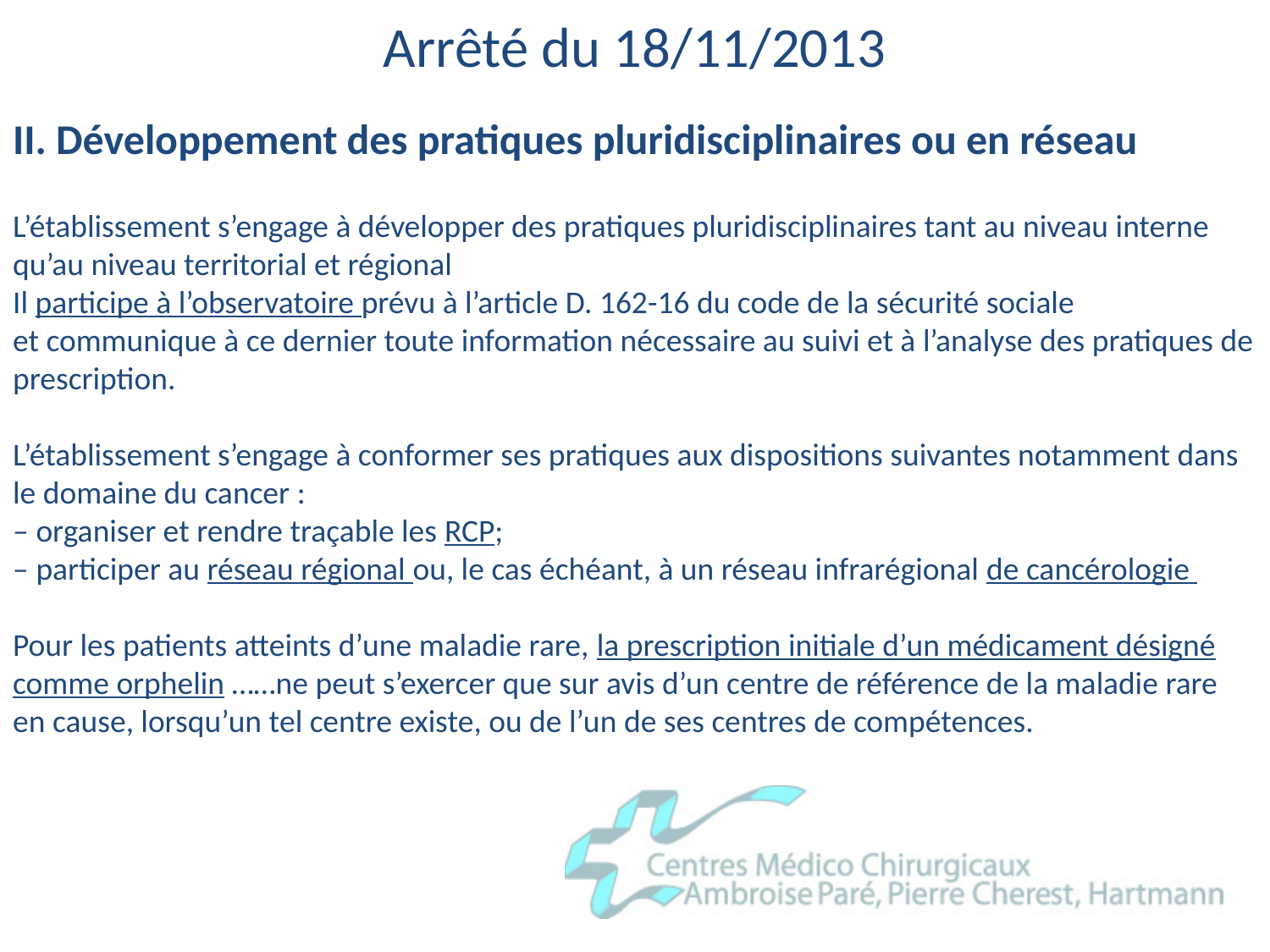

# Arrêté du 18/11/2013
II. Développement des pratiques pluridisciplinaires ou en réseau

L’établissement s’engage à développer des pratiques pluridisciplinaires tant au niveau interne qu’au niveau territorial et régional
Il participe à l’observatoire prévu à l’article D. 162-16 du code de la sécurité sociale
et communique à ce dernier toute information nécessaire au suivi et à l’analyse des pratiques de prescription.

L’établissement s’engage à conformer ses pratiques aux dispositions suivantes notamment dans le domaine du cancer :
– organiser et rendre traçable les RCP;
– participer au réseau régional ou, le cas échéant, à un réseau infrarégional de cancérologie

Pour les patients atteints d’une maladie rare, la prescription initiale d’un médicament désigné comme orphelin ……ne peut s’exercer que sur avis d’un centre de référence de la maladie rare en cause, lorsqu’un tel centre existe, ou de l’un de ses centres de compétences.